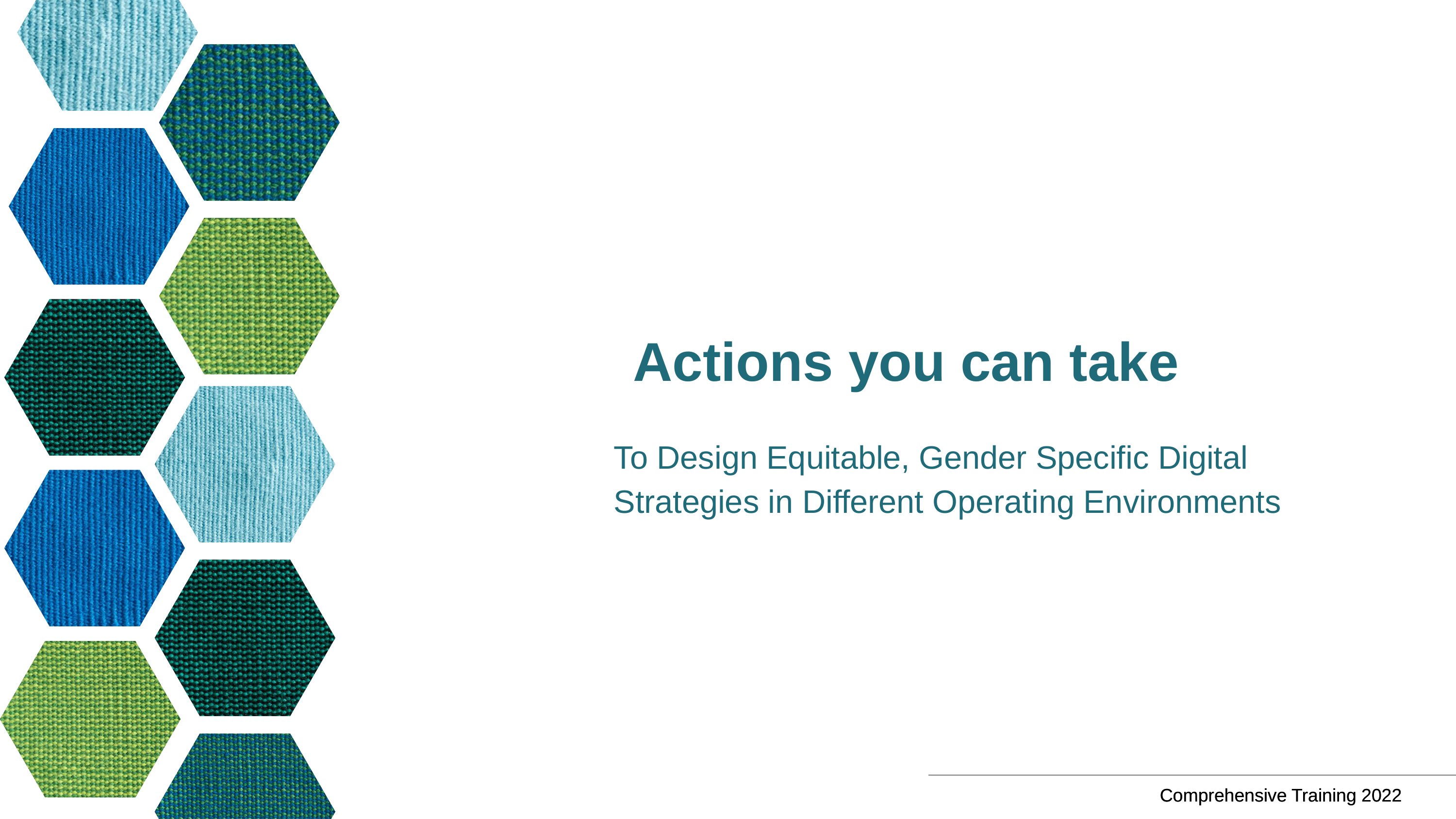

Actions you can take
To Design Equitable, Gender Specific Digital Strategies in Different Operating Environments